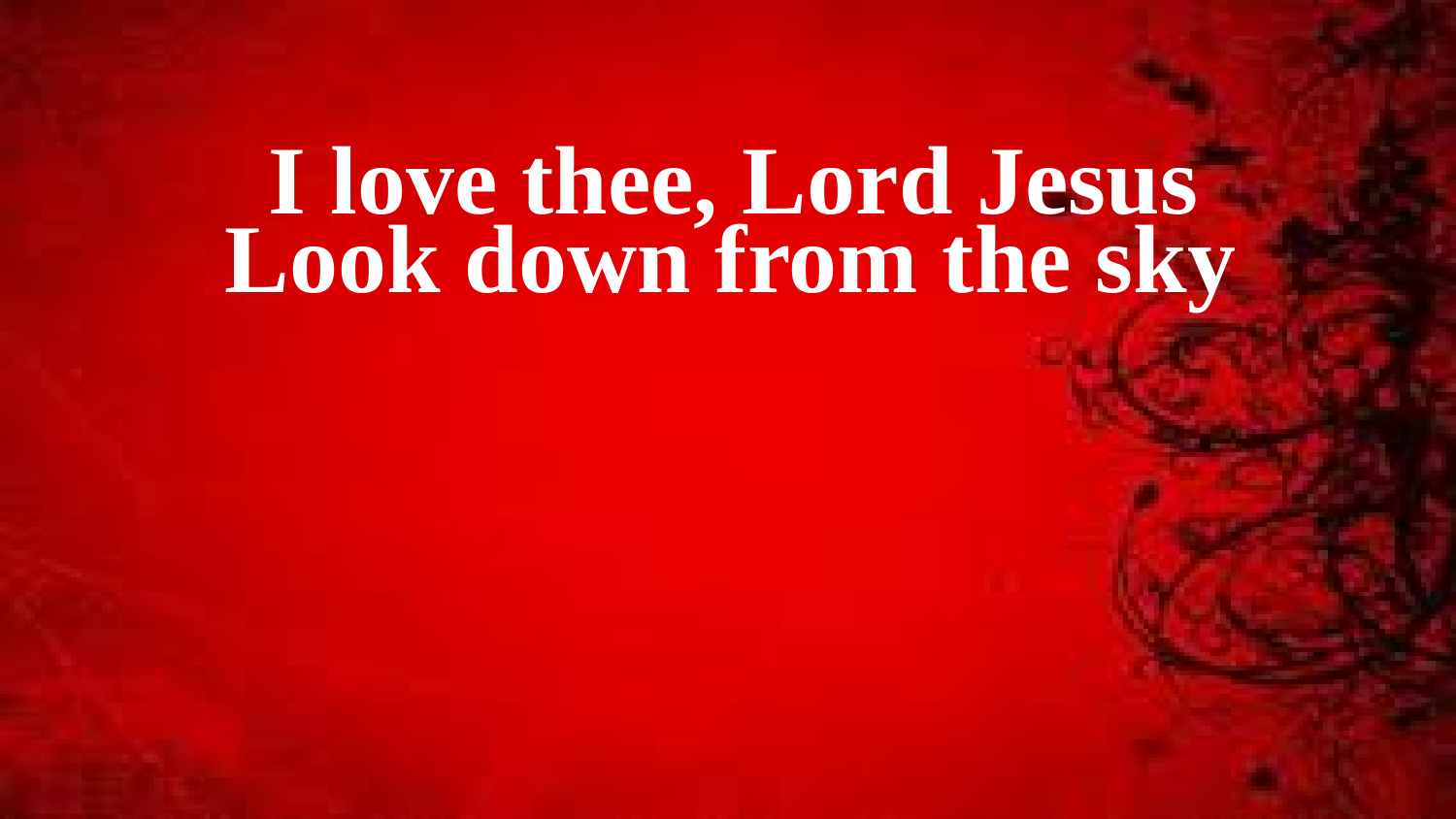

I love thee, Lord Jesus
Look down from the sky